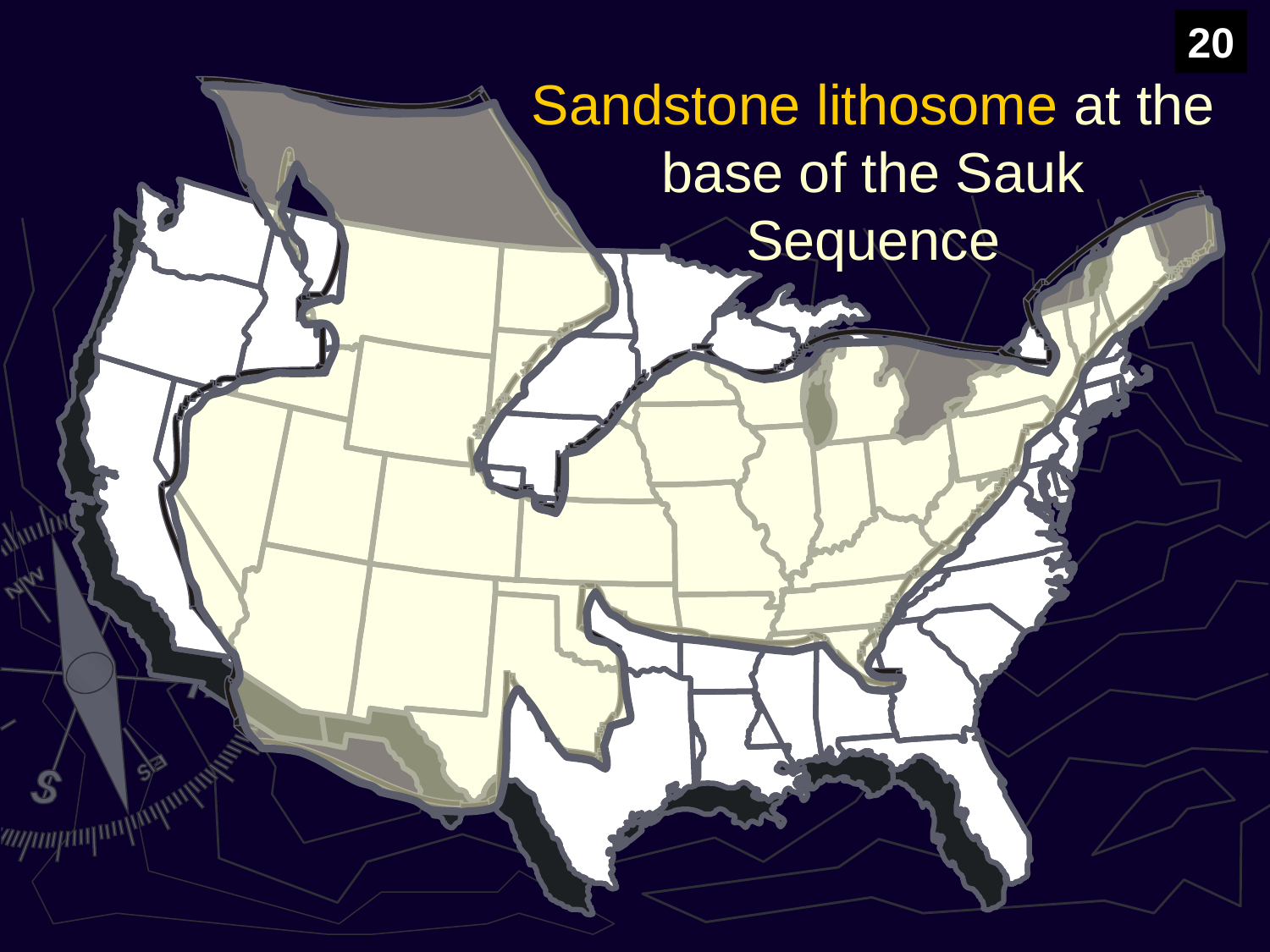

20

# Sandstone lithosome at the base of the Sauk Sequence